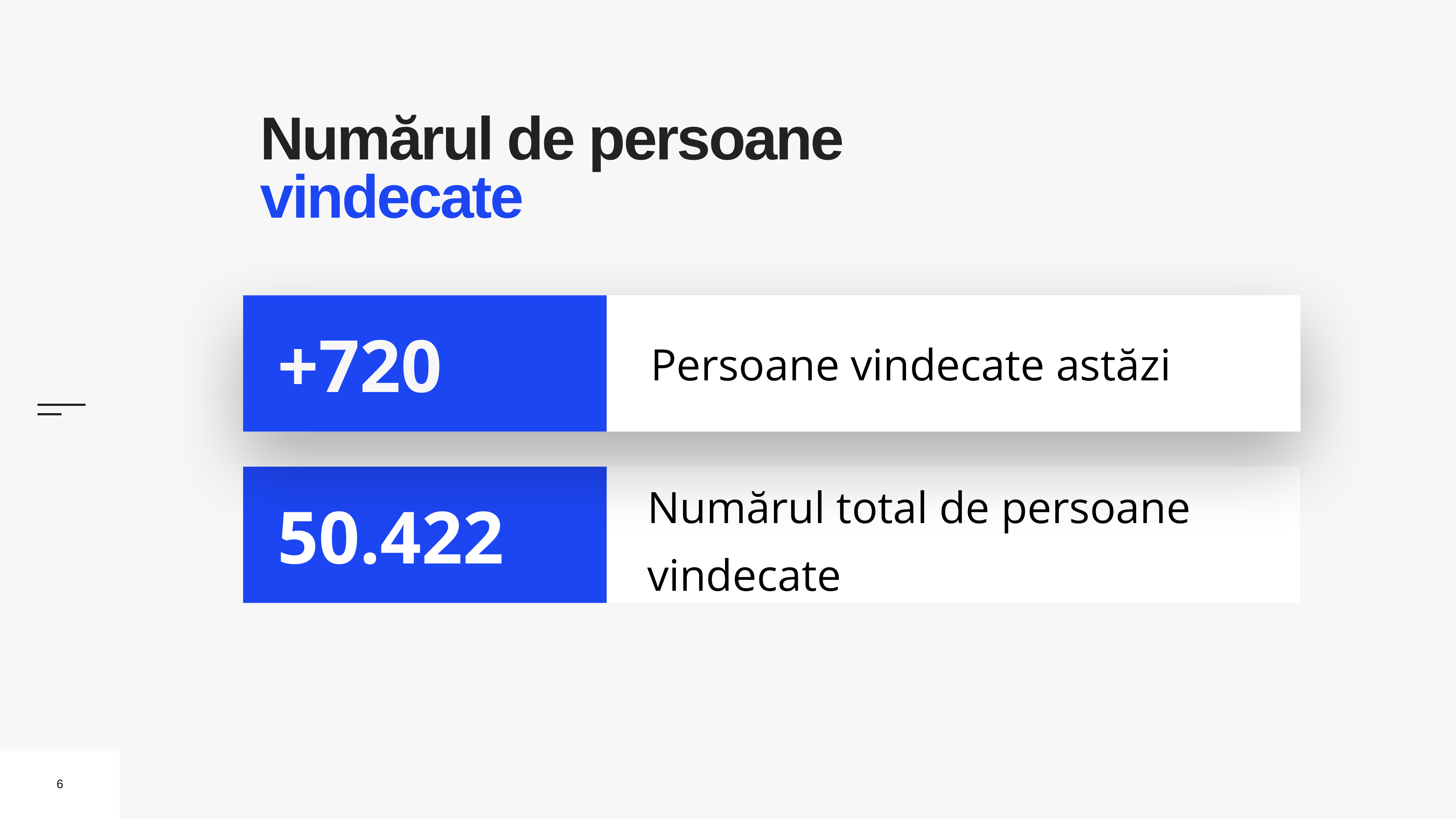

# Numărul de persoane vindecate

Persoane vindecate astăzi

+720

Numărul total de persoane vindecate

50.422
6
6